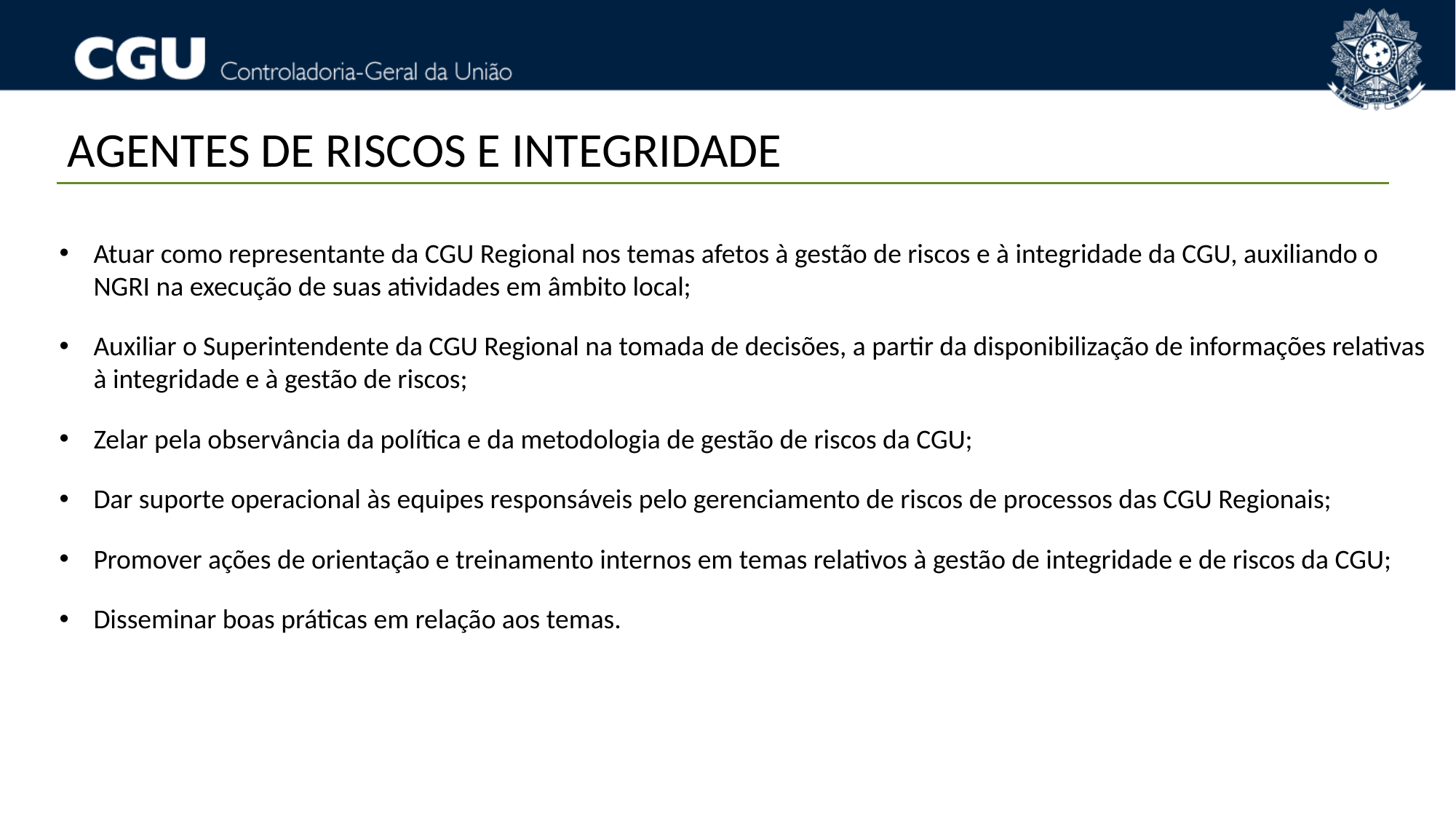

AGENTES DE RISCOS E INTEGRIDADE
Atuar como representante da CGU Regional nos temas afetos à gestão de riscos e à integridade da CGU, auxiliando o  NGRI na execução de suas atividades em âmbito local;
Auxiliar o Superintendente da CGU Regional na tomada de decisões, a partir da disponibilização de informações relativas à integridade e à gestão de riscos;
Zelar pela observância da política e da metodologia de gestão de riscos da CGU;
Dar suporte operacional às equipes responsáveis pelo gerenciamento de riscos de processos das CGU Regionais;
Promover ações de orientação e treinamento internos em temas relativos à gestão de integridade e de riscos da CGU;
Disseminar boas práticas em relação aos temas.